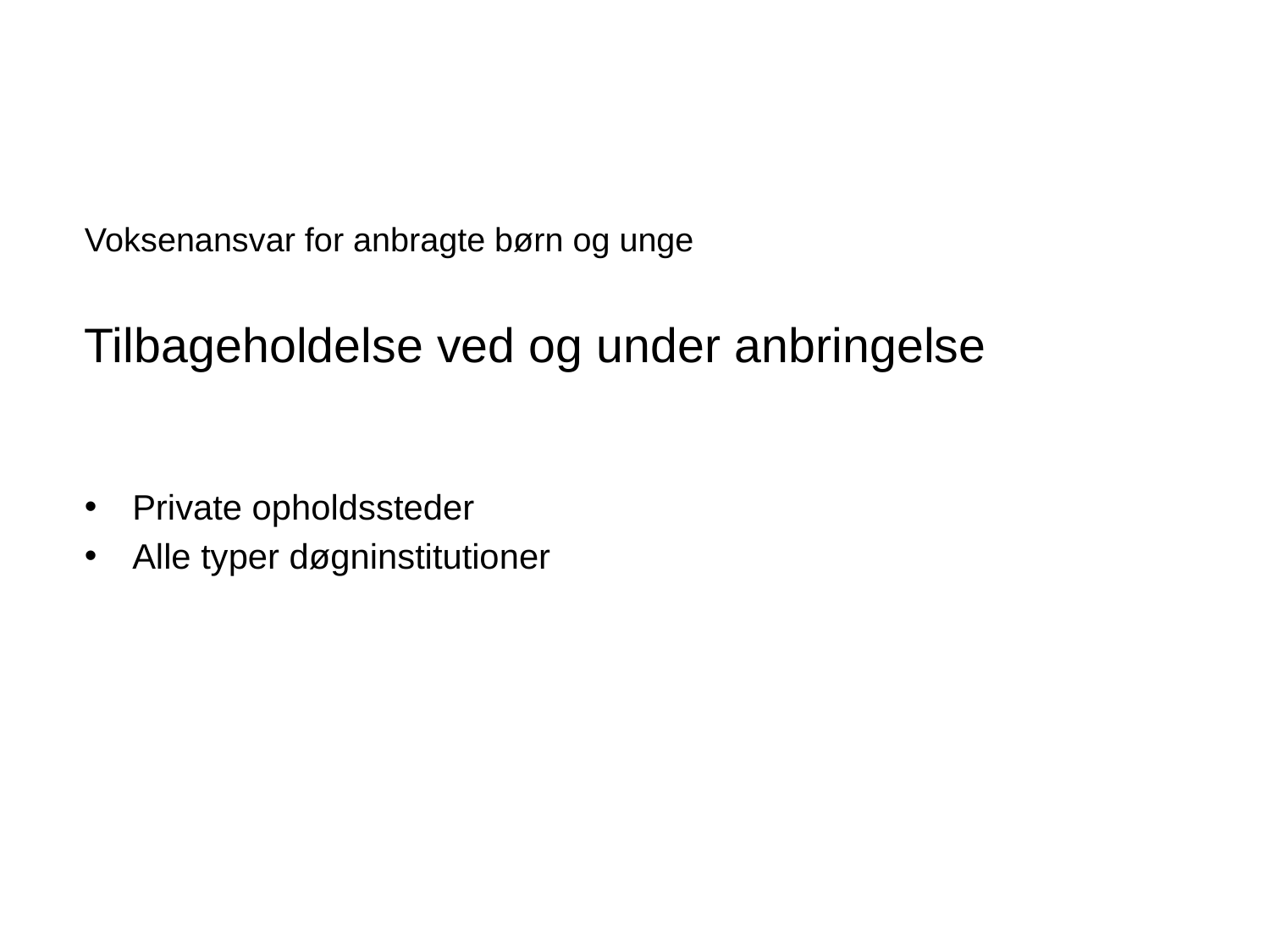

Voksenansvar for anbragte børn og unge
Tilbageholdelse ved og under anbringelse
Private opholdssteder
Alle typer døgninstitutioner